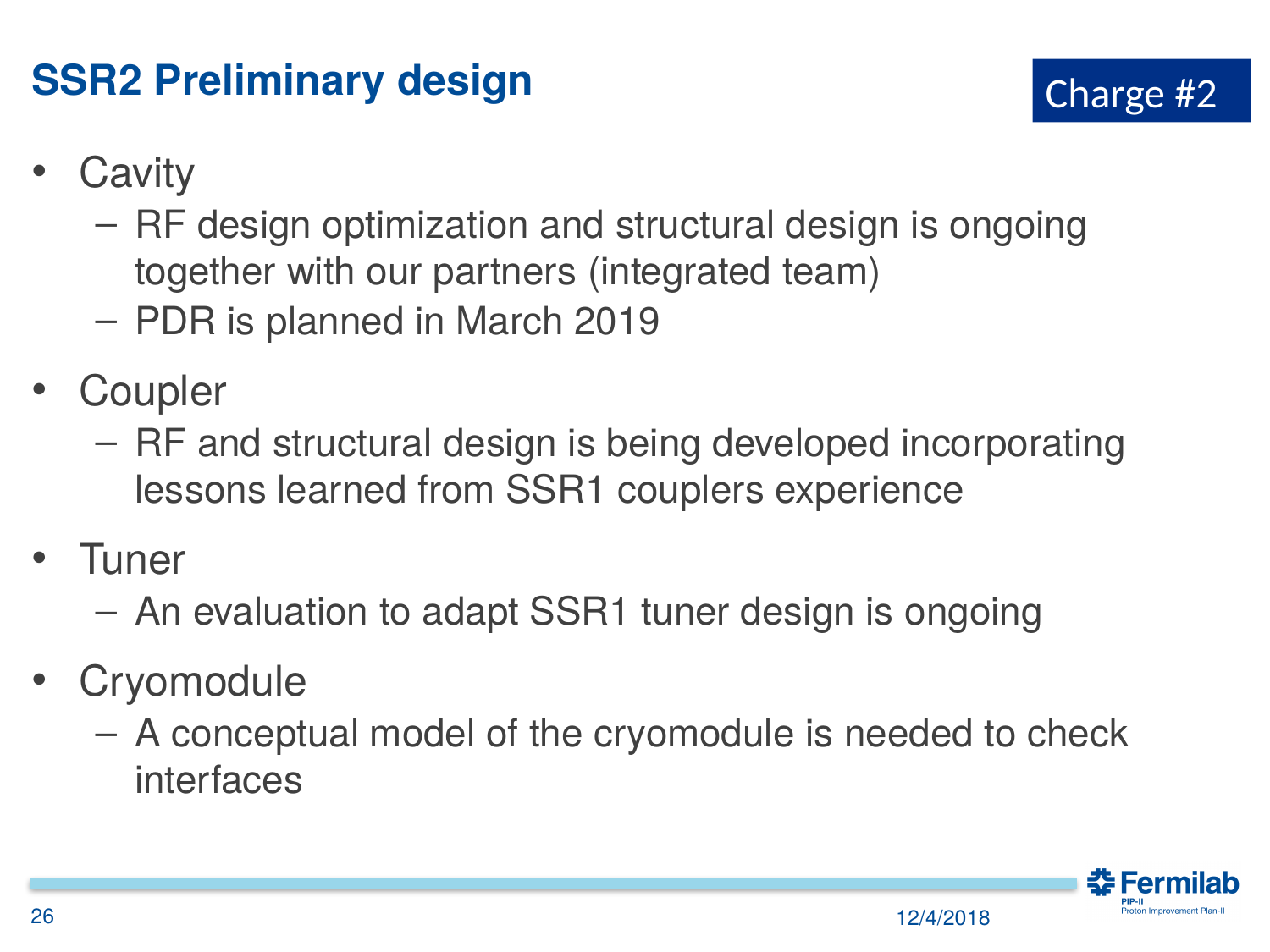

# SSR2 Preliminary design
Charge #2
Cavity
RF design optimization and structural design is ongoing together with our partners (integrated team)
PDR is planned in March 2019
Coupler
RF and structural design is being developed incorporating lessons learned from SSR1 couplers experience
Tuner
An evaluation to adapt SSR1 tuner design is ongoing
Cryomodule
A conceptual model of the cryomodule is needed to check interfaces
26
12/4/2018